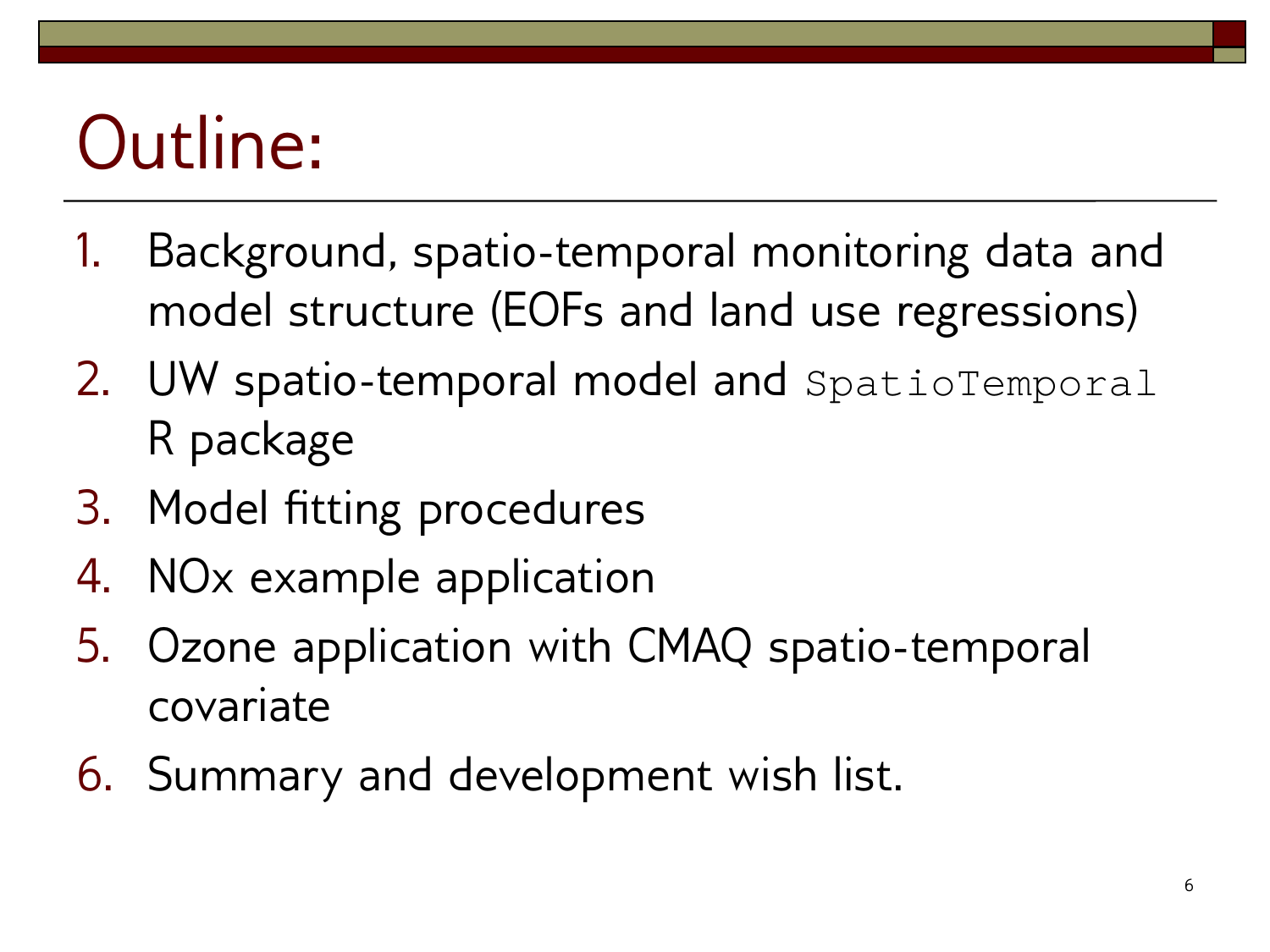

# Outline:
Background, spatio-temporal monitoring data and model structure (EOFs and land use regressions)
UW spatio-temporal model and SpatioTemporal R package
Model fitting procedures
NOx example application
Ozone application with CMAQ spatio-temporal covariate
Summary and development wish list.

6